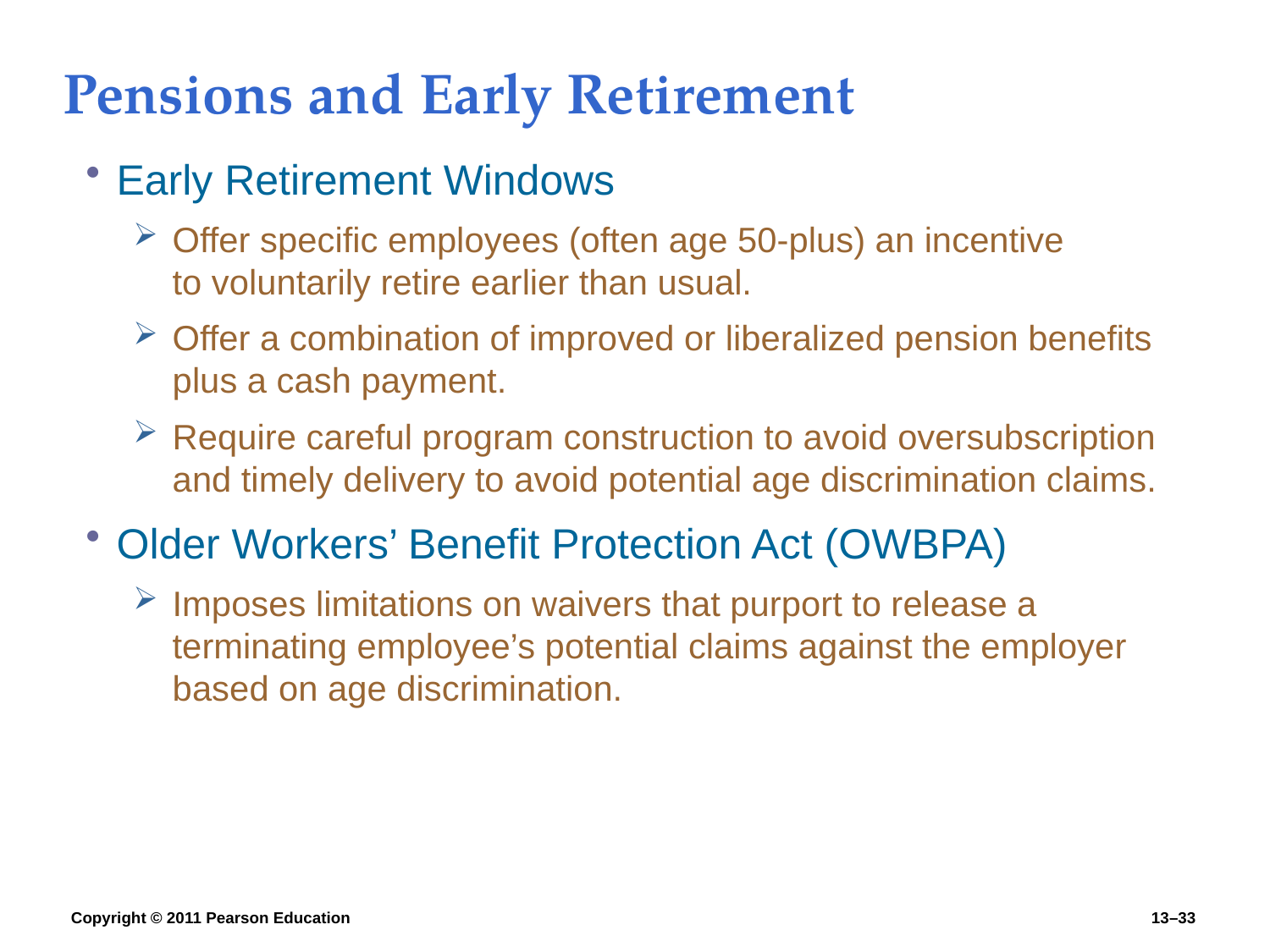

# Pensions and Early Retirement
Early Retirement Windows
Offer specific employees (often age 50-plus) an incentive
to voluntarily retire earlier than usual.
Offer a combination of improved or liberalized pension benefits plus a cash payment.
Require careful program construction to avoid oversubscription and timely delivery to avoid potential age discrimination claims.
Older Workers’ Benefit Protection Act (OWBPA)
Imposes limitations on waivers that purport to release a terminating employee’s potential claims against the employer based on age discrimination.
Copyright © 2011 Pearson Education
13–33